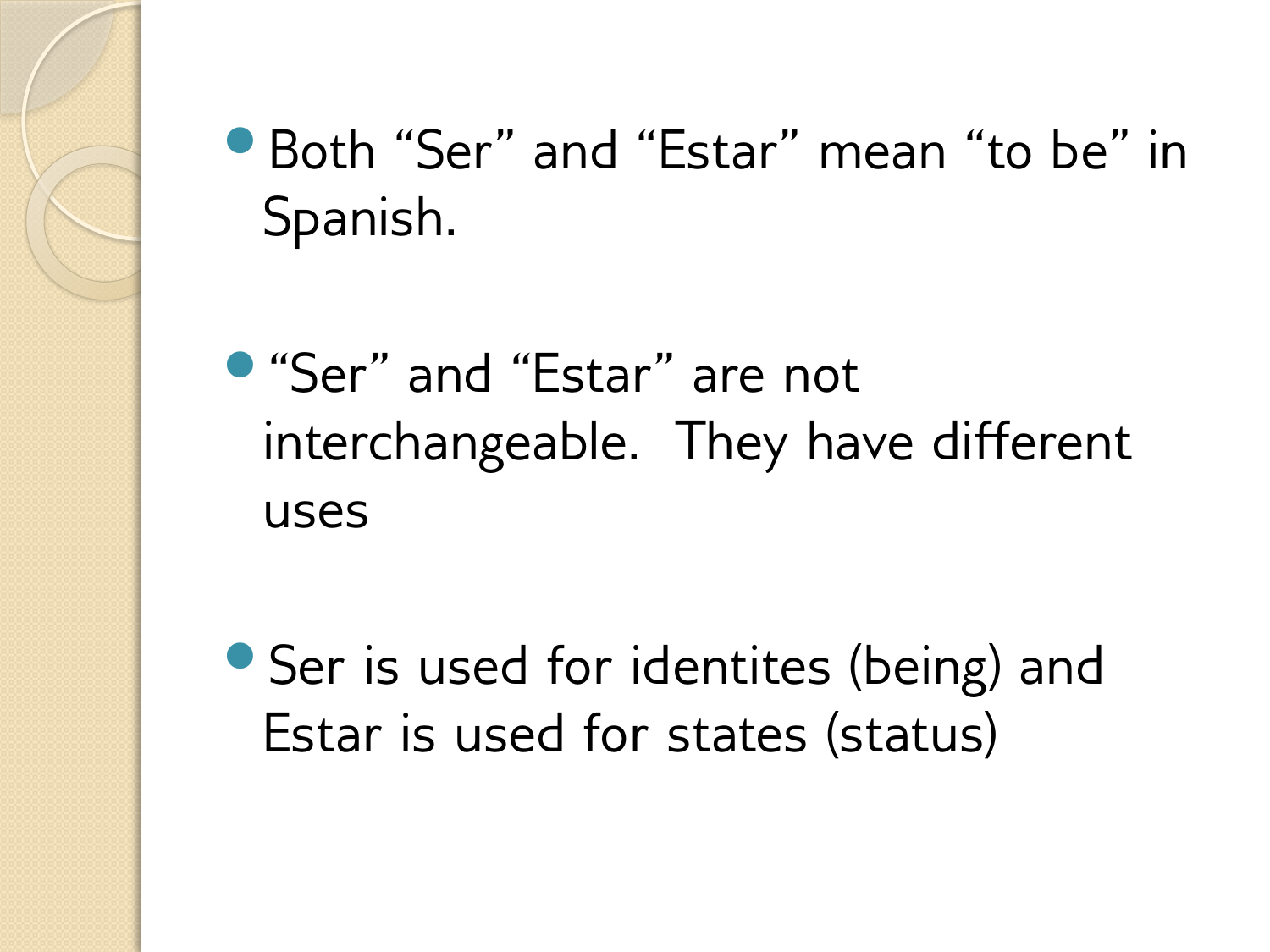

Both “Ser” and “Estar” mean “to be” in Spanish.

“Ser” and “Estar” are not interchangeable.  They have different uses

Ser is used for identites (being) and Estar is used for states (status)